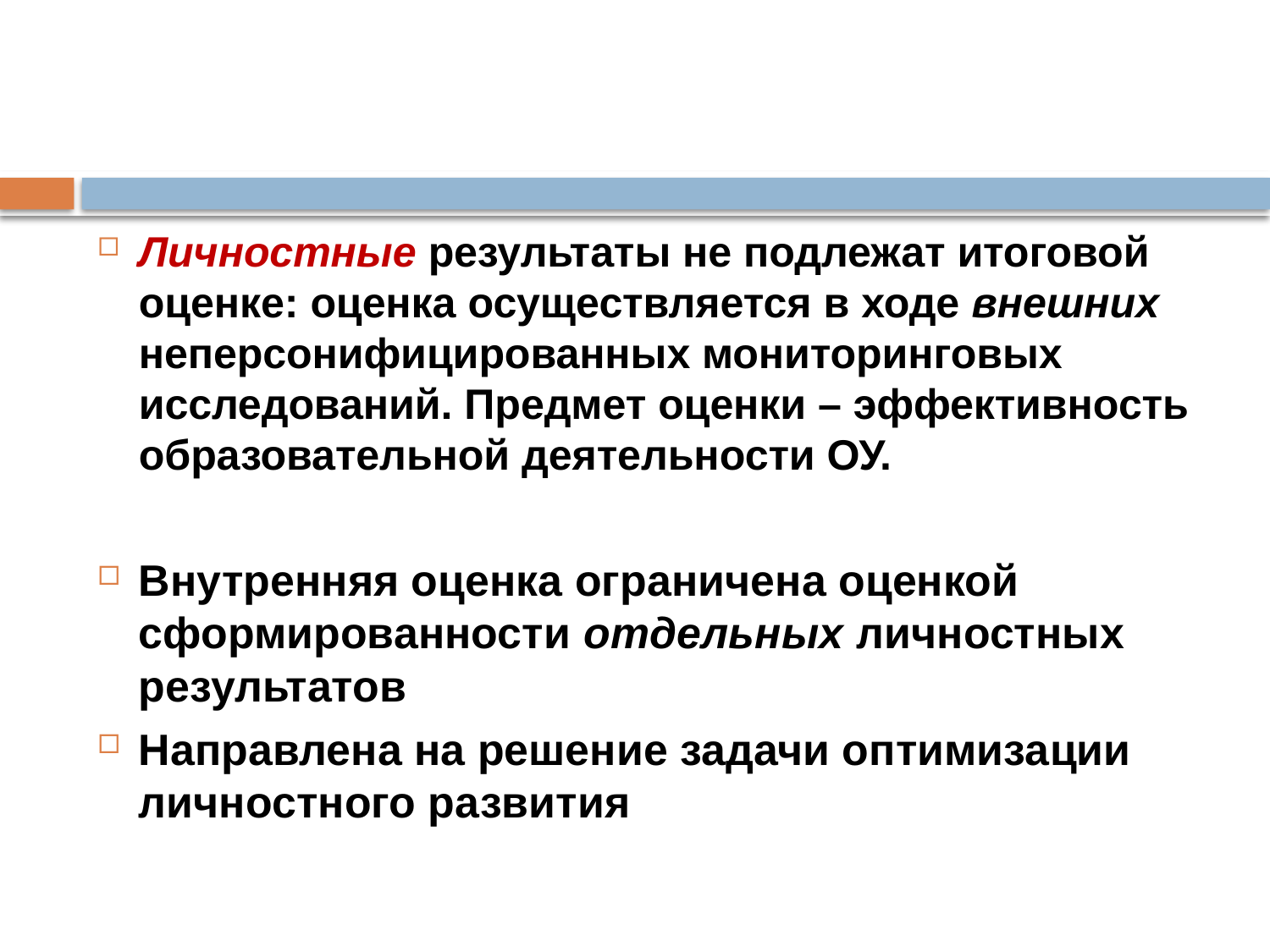

#
Личностные результаты не подлежат итоговой оценке: оценка осуществляется в ходе внешних неперсонифицированных мониторинговых исследований. Предмет оценки – эффективность образовательной деятельности ОУ.

Внутренняя оценка ограничена оценкой сформированности отдельных личностных результатов
Направлена на решение задачи оптимизации личностного развития